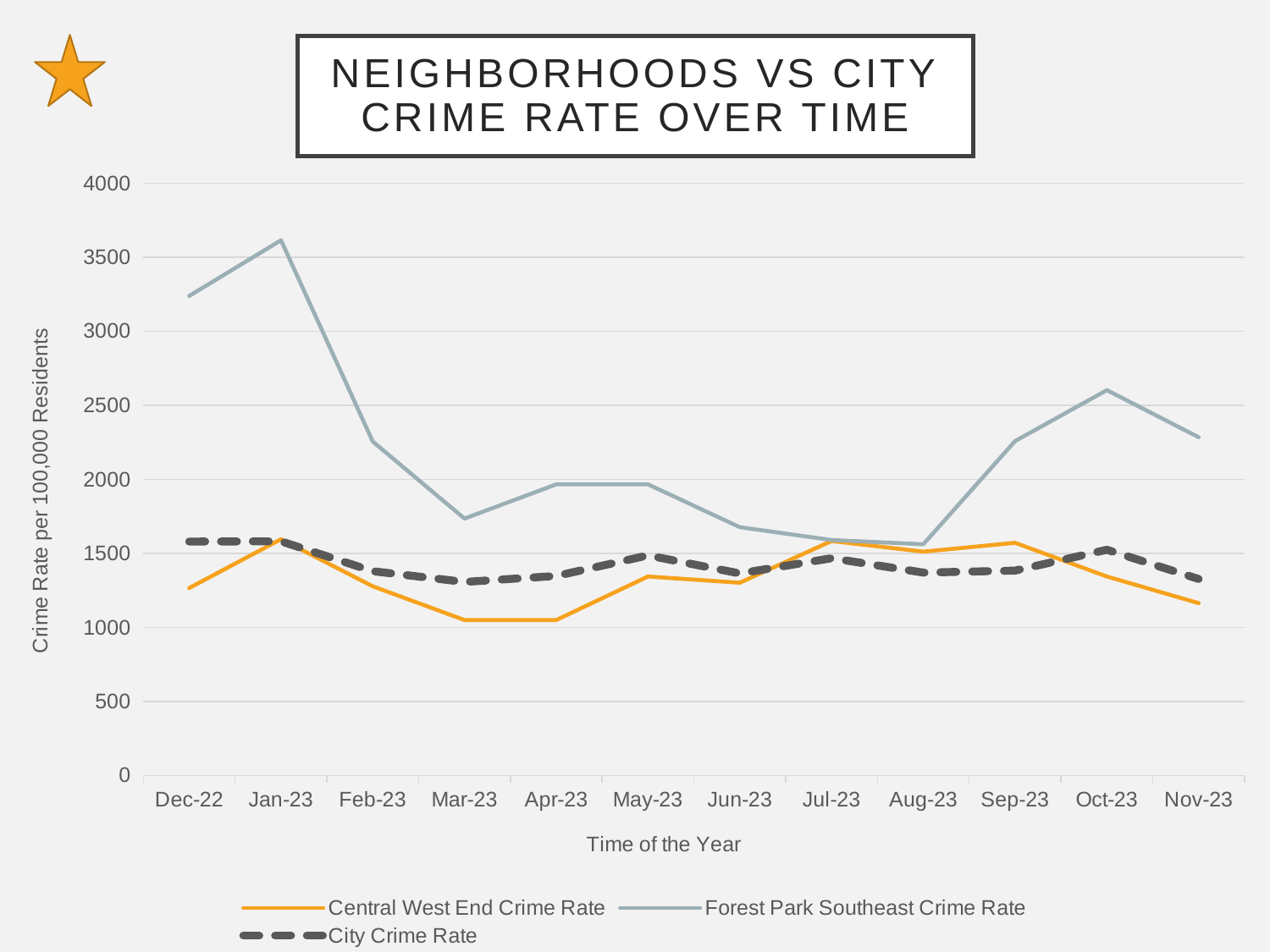

Neighborhoods vs City
Crime rate over time

### Chart

| Category | Central West End Crime Rate | Forest Park Southeast Crime Rate | City Crime Rate |
|---|---|---|---|
| 44896 | 1265.7 | 3238.9 | 1579.9 |
| 44927 | 1595.7 | 3614.8 | 1581.6 |
| 44958 | 1277.7 | 2255.6 | 1379.6 |
| 44986 | 1049.8 | 1735.1 | 1307.1 |
| 45017 | 1049.8 | 1966.4 | 1347.6 |
| 45047 | 1343.7 | 1966.4 | 1486.1 |
| 45078 | 1301.7 | 1677.3 | 1364.4 |
| 45108 | 1583.7 | 1590.5 | 1467.2 |
| 45139 | 1511.7 | 1561.6 | 1370.0 |
| 45170 | 1571.7 | 2258.6 | 1383.7 |
| 45200 | 1343.7 | 2602.6 | 1524.7 |
| 45231 | 1163.8 | 2284.6 | 1326.8 |